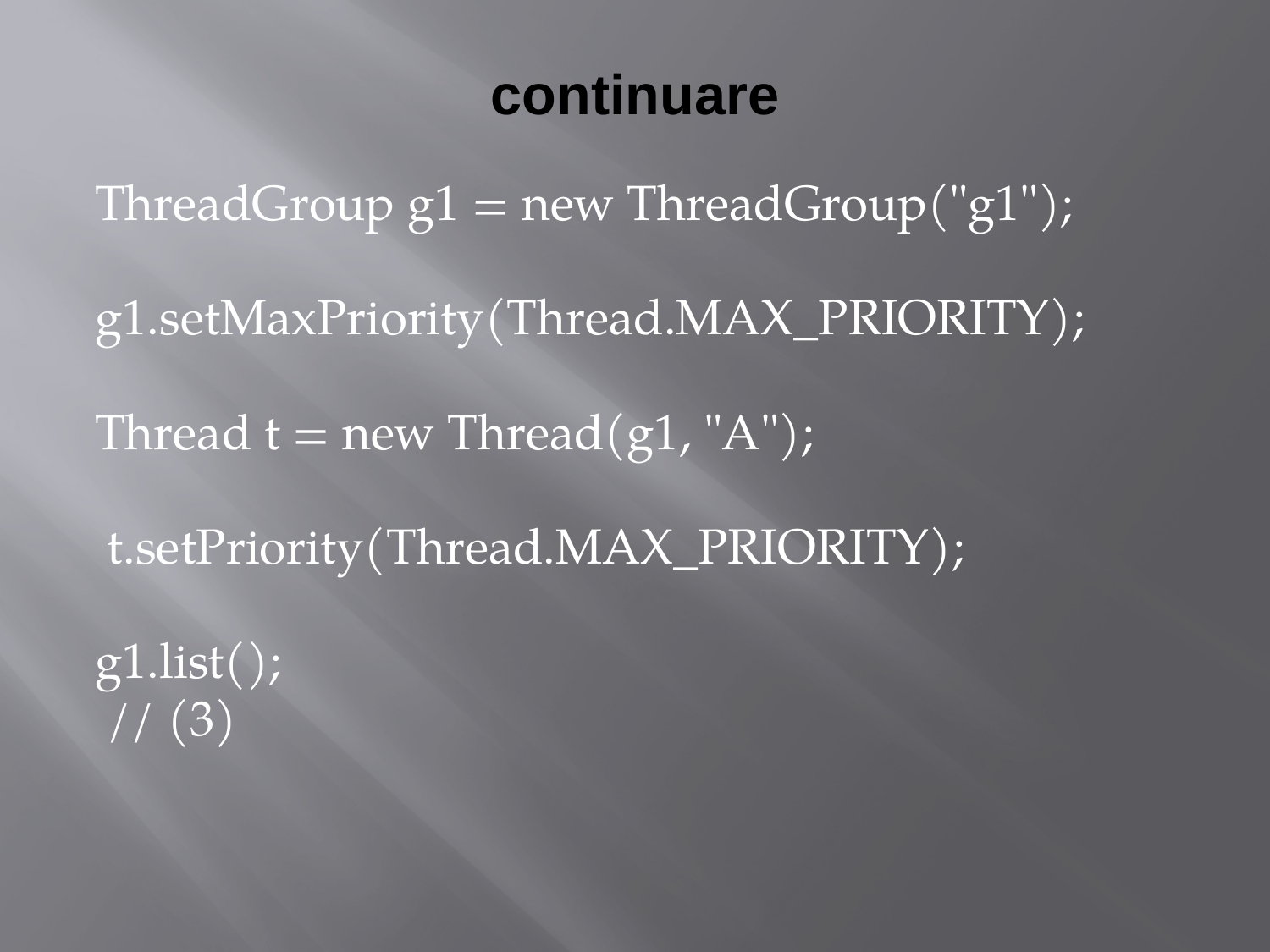

# continuare
ThreadGroup g1 = new ThreadGroup("g1");

g1.setMaxPriority(Thread.MAX_PRIORITY);

Thread t = new Thread(g1, "A");

 t.setPriority(Thread.MAX_PRIORITY);

g1.list();
 // (3)